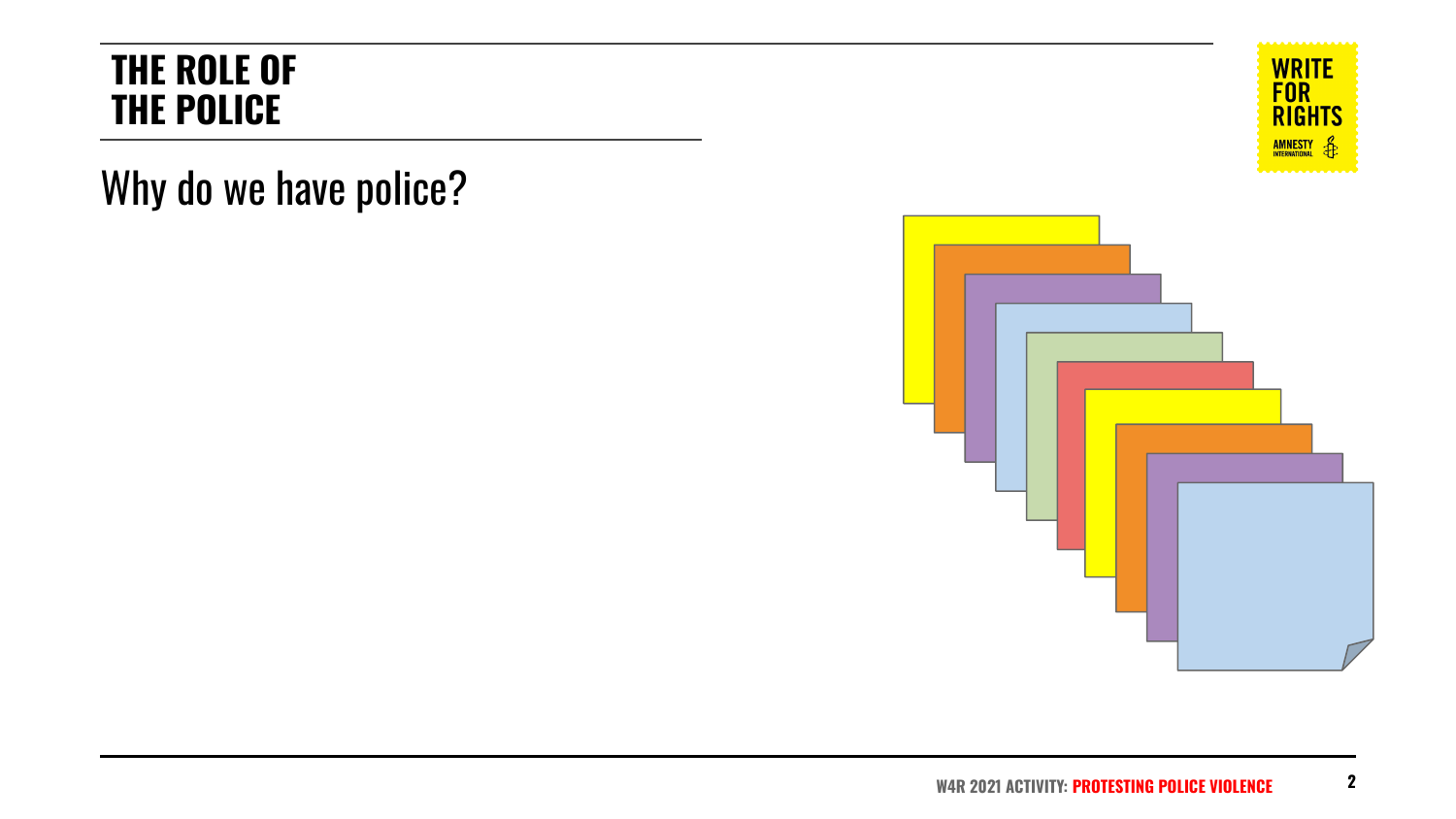

# THE ROLE OF
THE POLICE

Why do we have police?

2